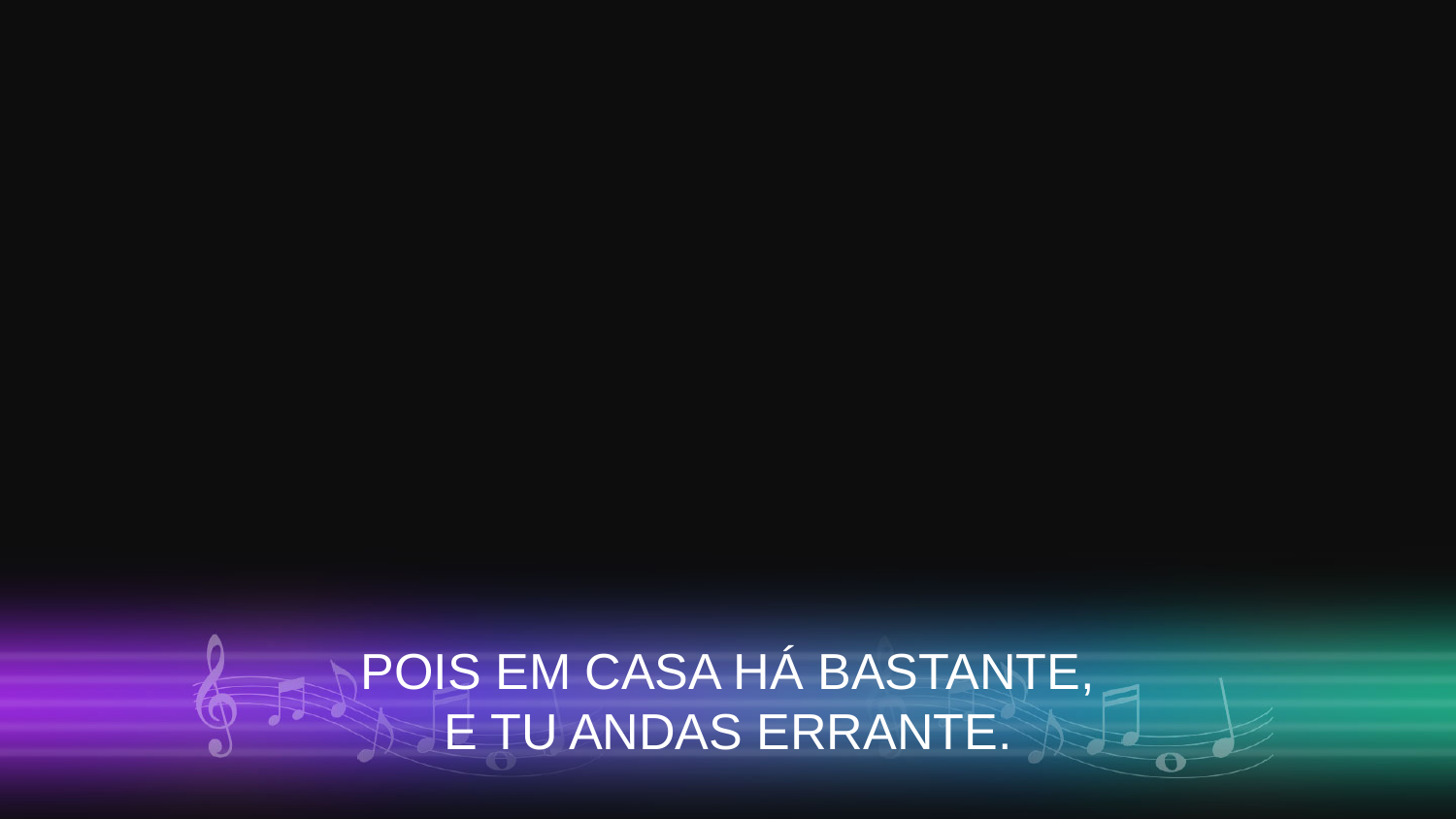

POIS EM CASA HÁ BASTANTE,
E TU ANDAS ERRANTE.